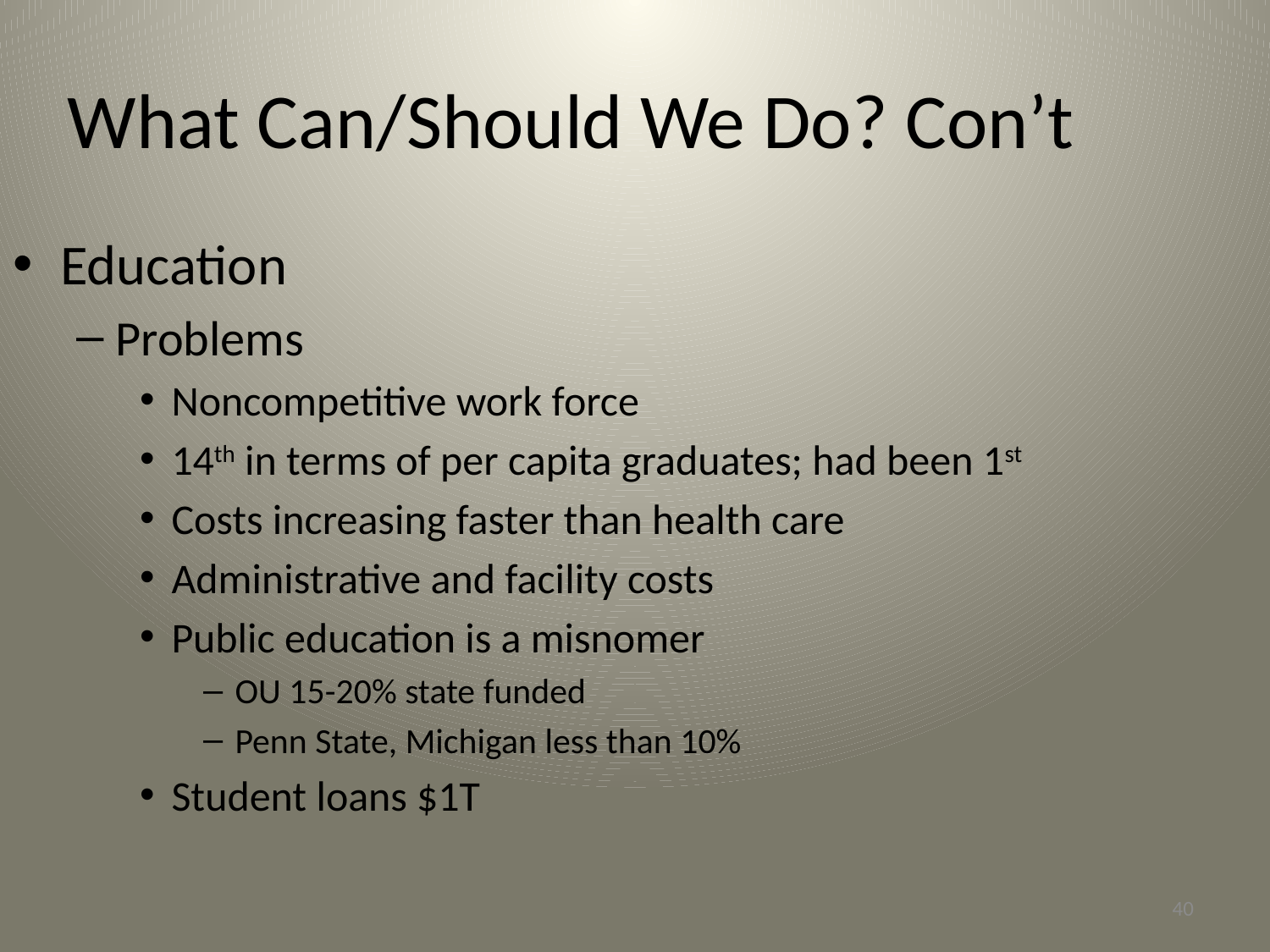

What Can/Should We Do? Con’t
Education
Problems
Noncompetitive work force
14th in terms of per capita graduates; had been 1st
Costs increasing faster than health care
Administrative and facility costs
Public education is a misnomer
OU 15-20% state funded
Penn State, Michigan less than 10%
Student loans $1T
40